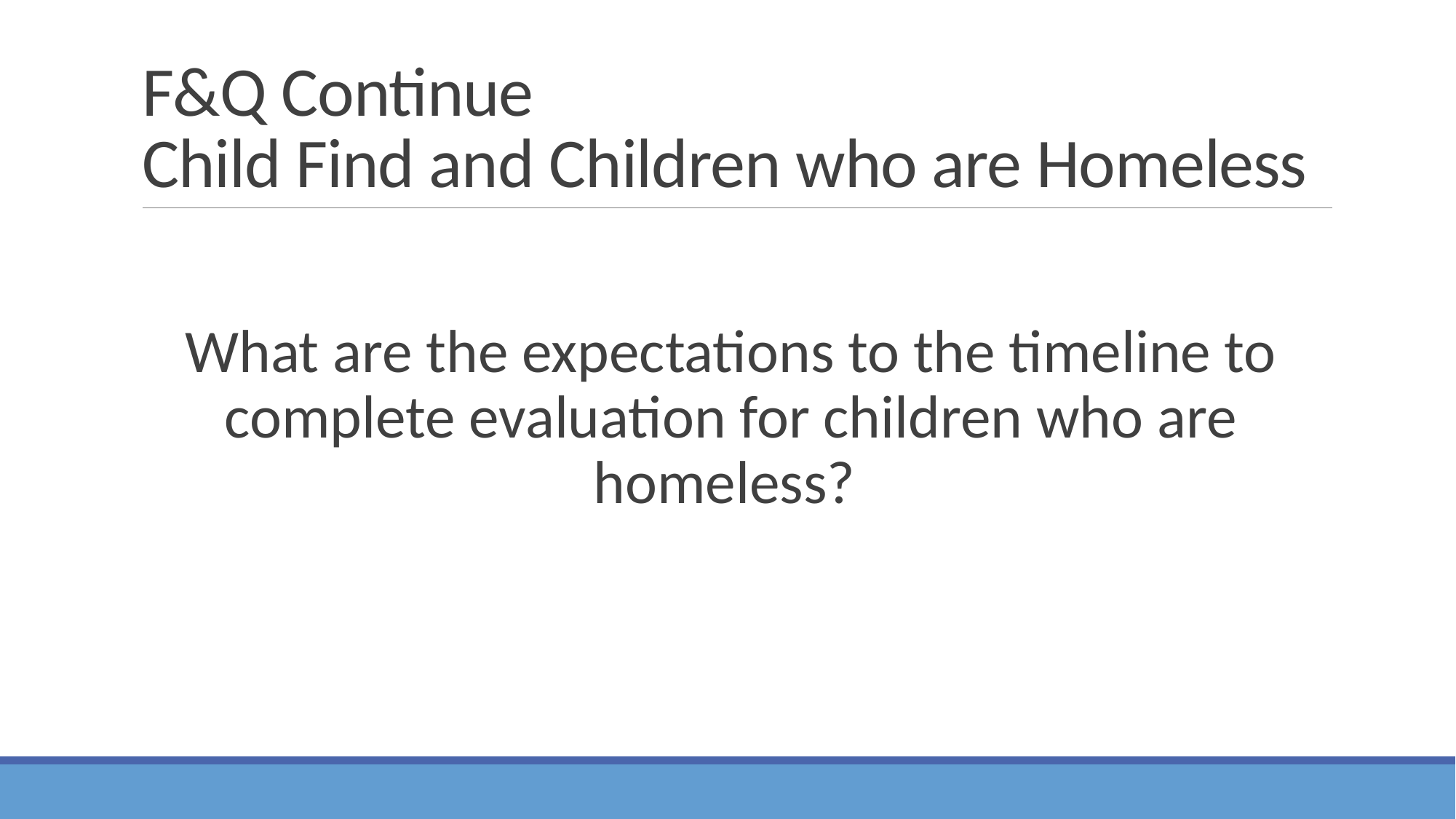

# F&Q Continue Child Find and Children who are Homeless

What are the expectations to the timeline to complete evaluation for children who are homeless?